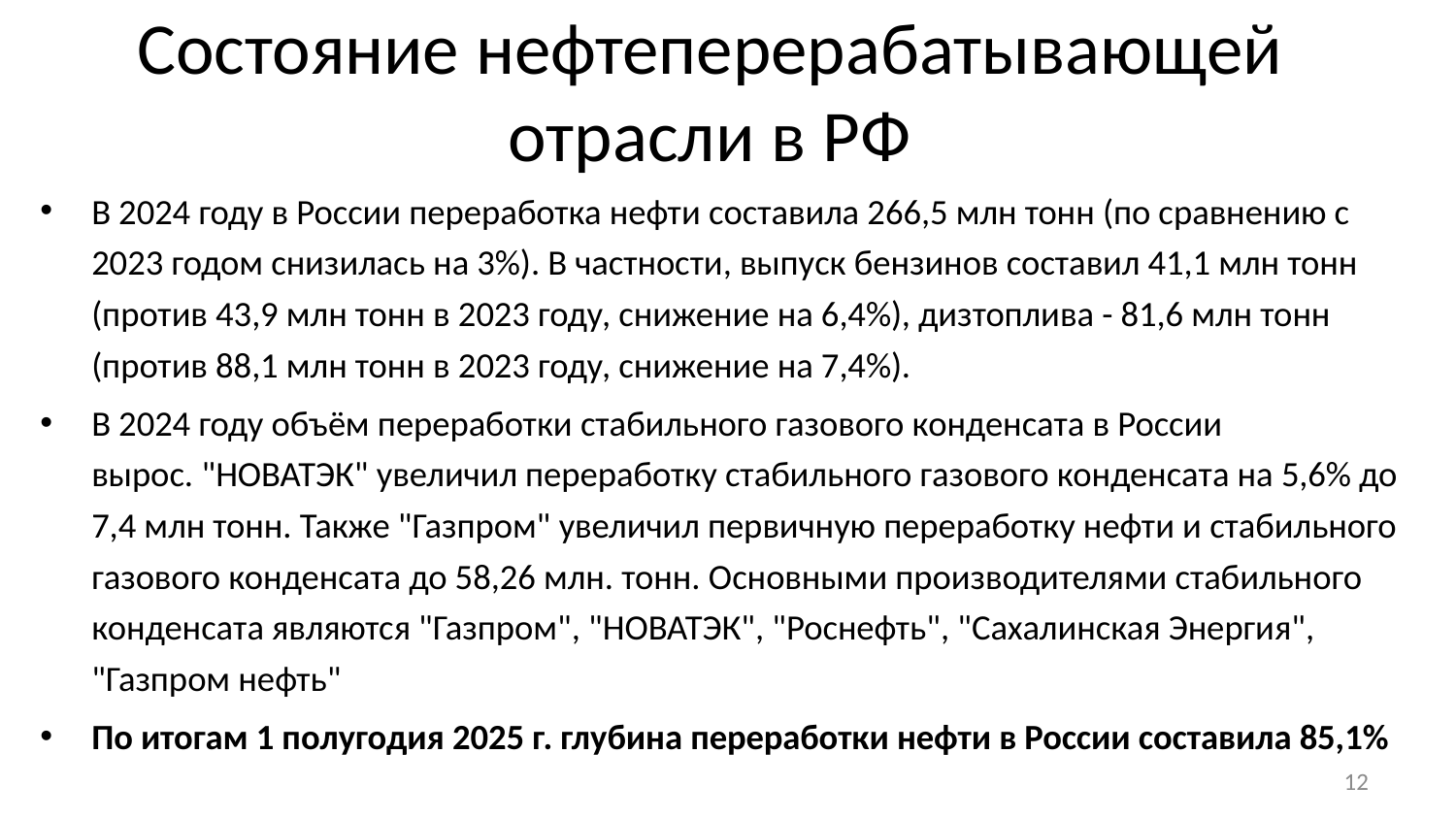

# Состояние нефтеперерабатывающей отрасли в РФ
В 2024 году в России переработка нефти составила 266,5 млн тонн (по сравнению с 2023 годом снизилась на 3%). В частности, выпуск бензинов составил 41,1 млн тонн (против 43,9 млн тонн в 2023 году, снижение на 6,4%), дизтоплива - 81,6 млн тонн (против 88,1 млн тонн в 2023 году, снижение на 7,4%).
В 2024 году объём переработки стабильного газового конденсата в России вырос. "НОВАТЭК" увеличил переработку стабильного газового конденсата на 5,6% до 7,4 млн тонн. Также "Газпром" увеличил первичную переработку нефти и стабильного газового конденсата до 58,26 млн. тонн. Основными производителями стабильного конденсата являются "Газпром", "НОВАТЭК", "Роснефть", "Сахалинская Энергия", "Газпром нефть"
По итогам 1 полугодия 2025 г. глубина переработки нефти в России составила 85,1%

12